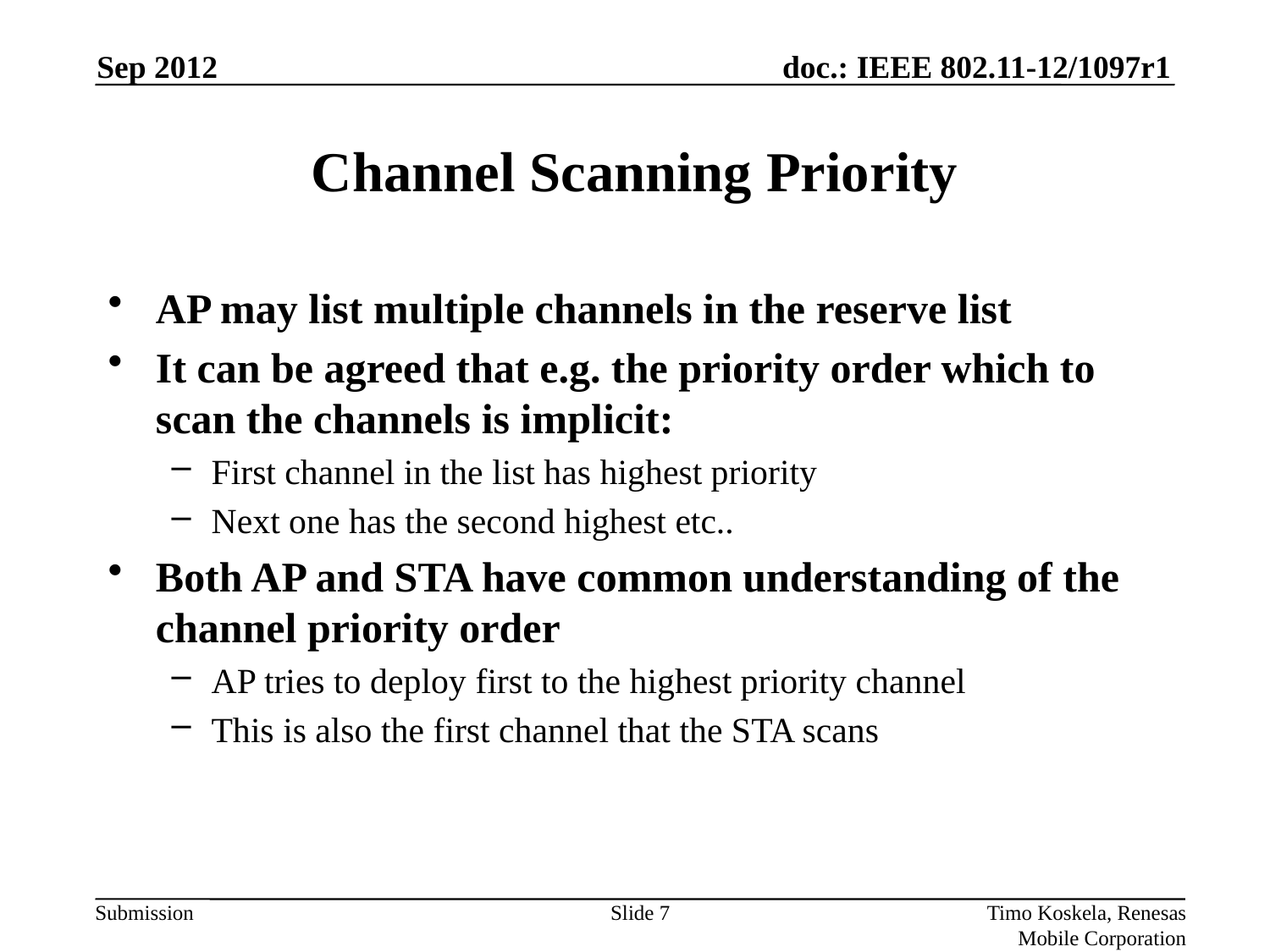

Sep 2012
# Channel Scanning Priority
AP may list multiple channels in the reserve list
It can be agreed that e.g. the priority order which to scan the channels is implicit:
First channel in the list has highest priority
Next one has the second highest etc..
Both AP and STA have common understanding of the channel priority order
AP tries to deploy first to the highest priority channel
This is also the first channel that the STA scans

Slide 7
Timo Koskela, Renesas Mobile Corporation